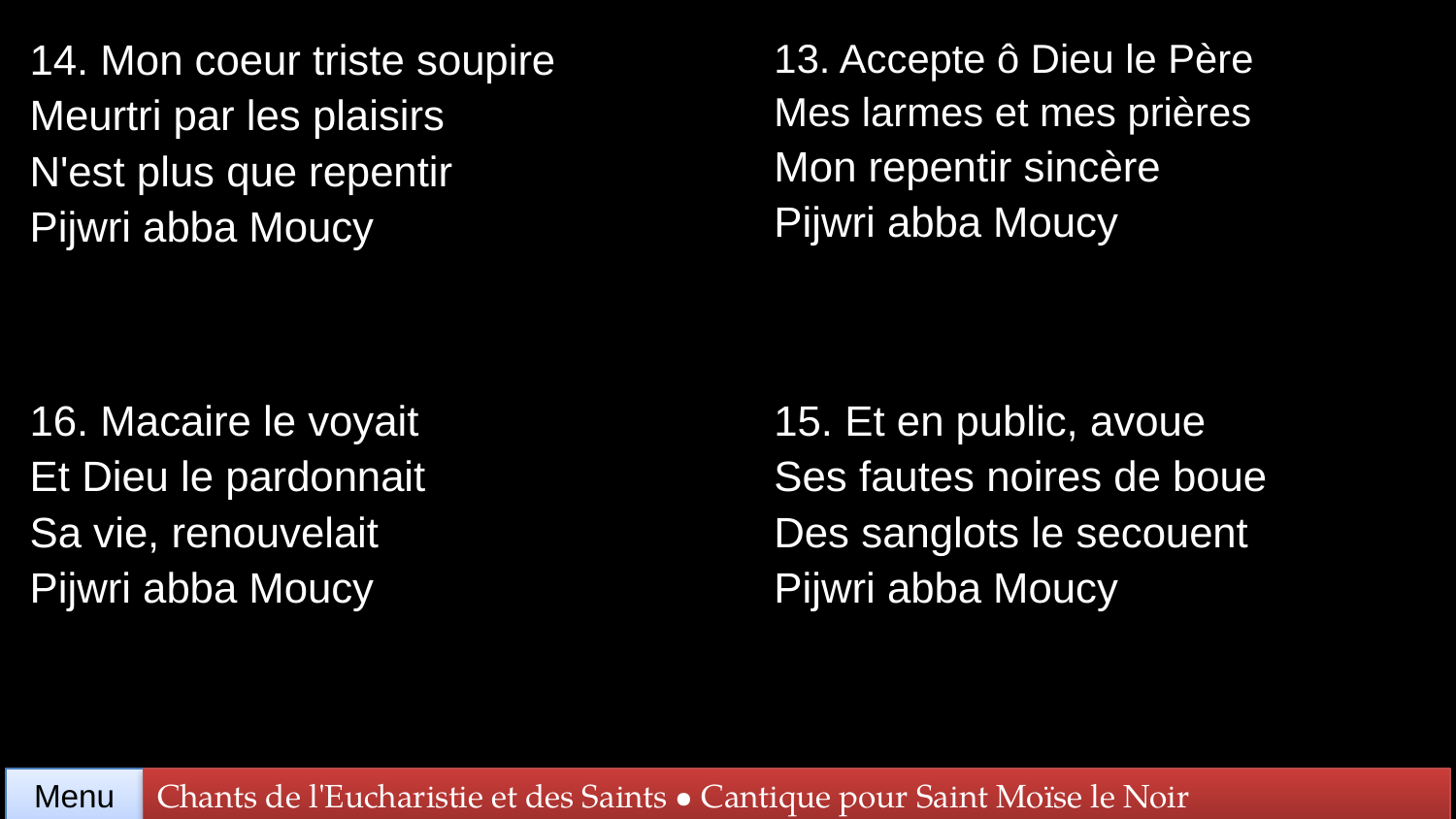

| 14. Mon coeur triste soupire Meurtri par les plaisirs N'est plus que repentir Pijwri abba Moucy | 13. Accepte ô Dieu le Père Mes larmes et mes prières Mon repentir sincère Pijwri abba Moucy |
| --- | --- |
| 16. Macaire le voyait Et Dieu le pardonnait Sa vie, renouvelait Pijwri abba Moucy | 15. Et en public, avoue Ses fautes noires de boue Des sanglots le secouent Pijwri abba Moucy |

Chants de l'Eucharistie et des Saints • Cantique pour Saint Moïse le Noir
Menu